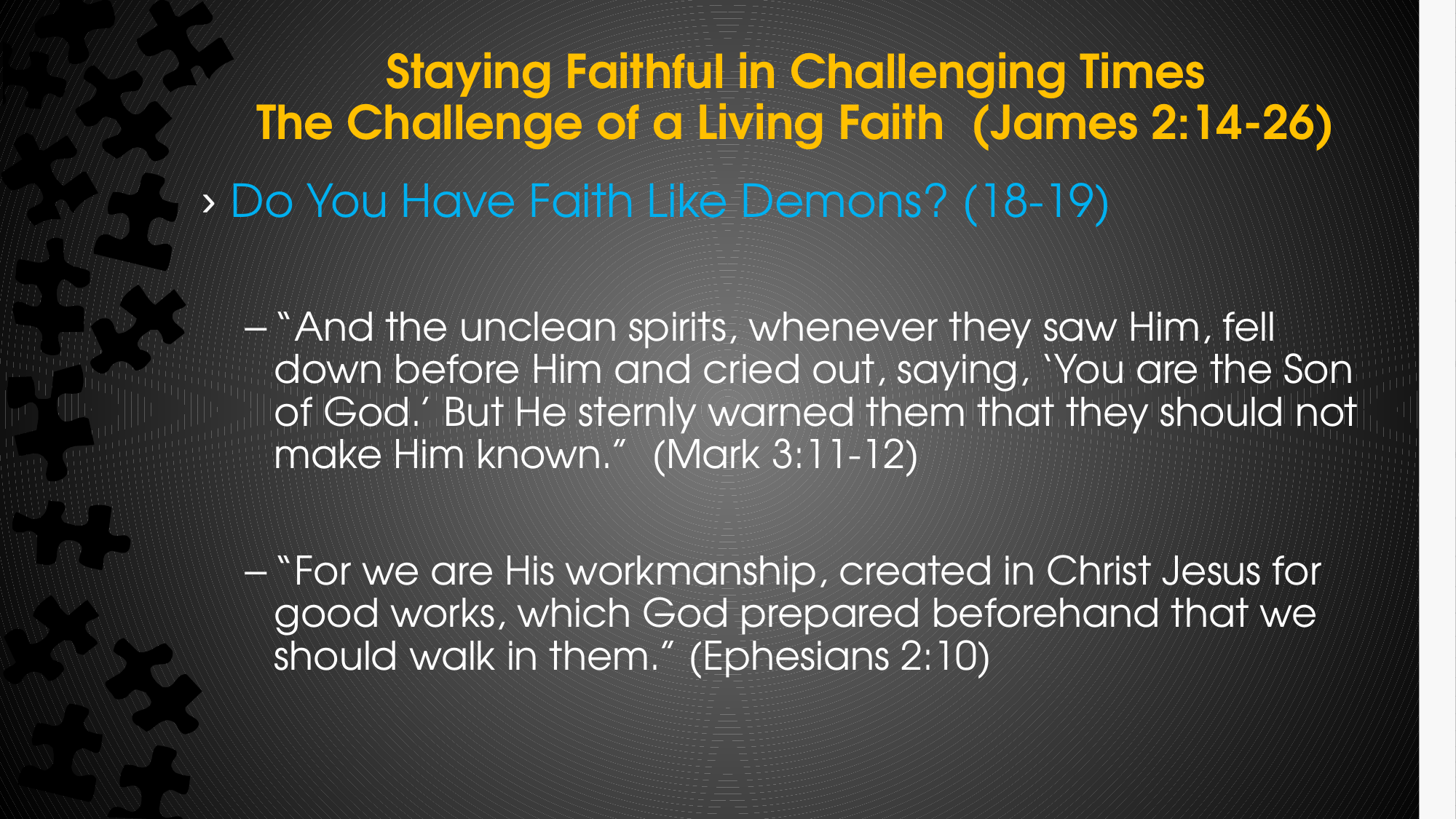

# Staying Faithful in Challenging Times The Challenge of a Living Faith  (James 2:14-26)
Do You Have Faith Like Demons? (18-19)

“And the unclean spirits, whenever they saw Him, fell down before Him and cried out, saying, ‘You are the Son of God.’ But He sternly warned them that they should not make Him known.”  (Mark 3:11-12)

“For we are His workmanship, created in Christ Jesus for good works, which God prepared beforehand that we should walk in them.” (Ephesians 2:10)